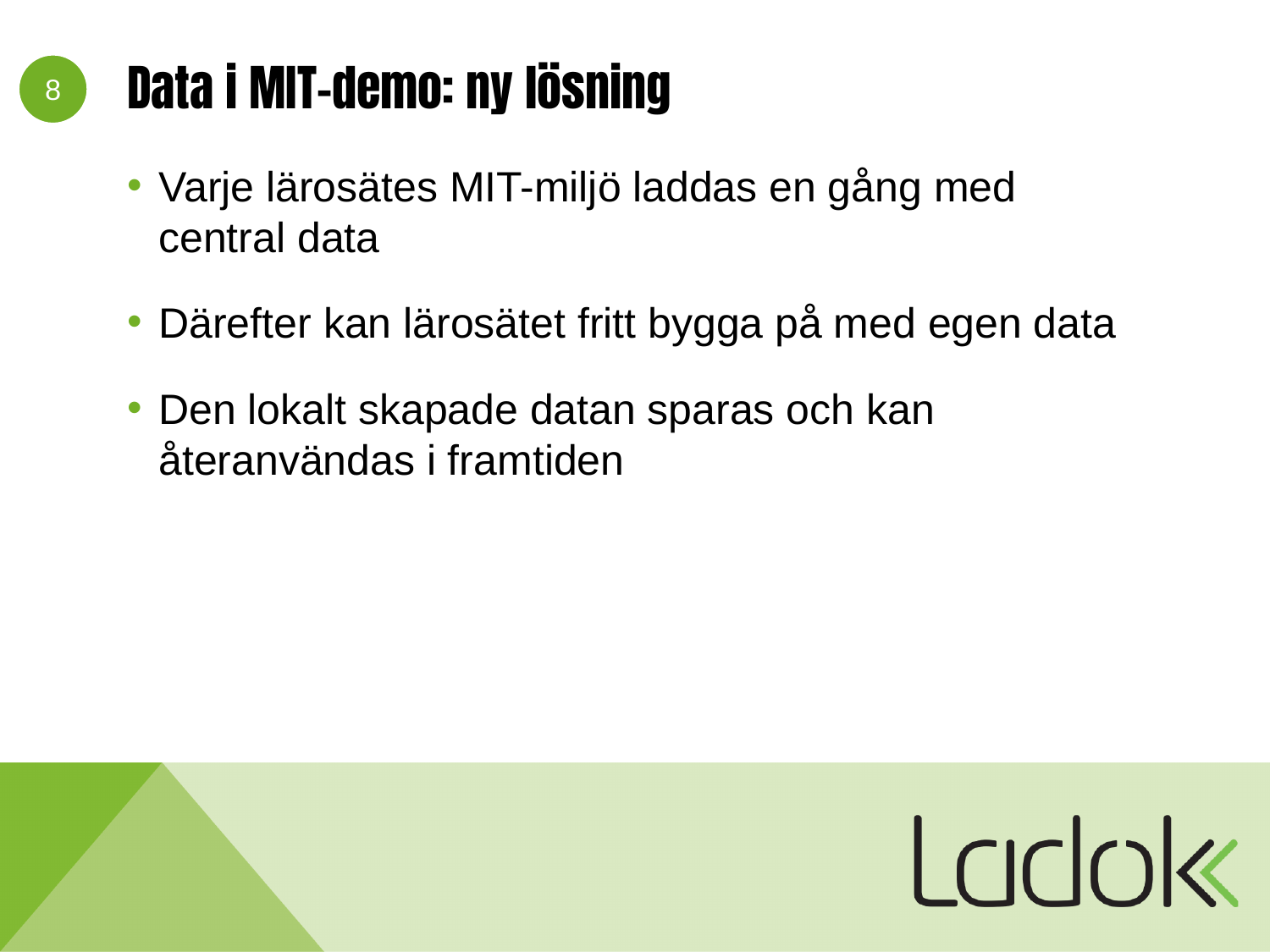

# Data i MIT-demo: ny lösning
Varje lärosätes MIT-miljö laddas en gång med central data
Därefter kan lärosätet fritt bygga på med egen data
Den lokalt skapade datan sparas och kan återanvändas i framtiden